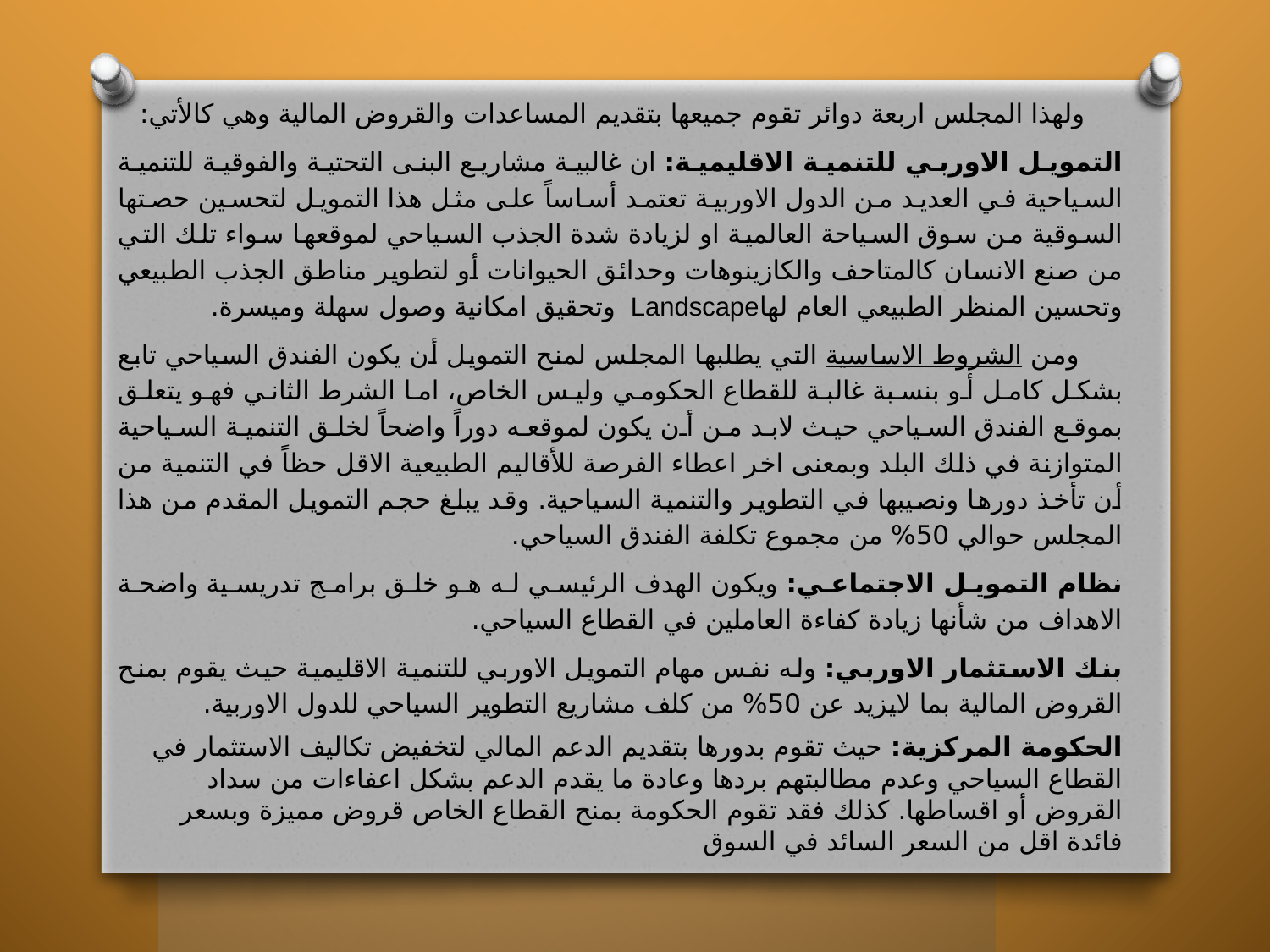

ولهذا المجلس اربعة دوائر تقوم جميعها بتقديم المساعدات والقروض المالية وهي كالأتي:
التمويل الاوربي للتنمية الاقليمية: ان غالبية مشاريع البنى التحتية والفوقية للتنمية السياحية في العديد من الدول الاوربية تعتمد أساساً على مثل هذا التمويل لتحسين حصتها السوقية من سوق السياحة العالمية او لزيادة شدة الجذب السياحي لموقعها سواء تلك التي من صنع الانسان كالمتاحف والكازينوهات وحدائق الحيوانات أو لتطوير مناطق الجذب الطبيعي وتحسين المنظر الطبيعي العام لهاLandscape  وتحقيق امكانية وصول سهلة وميسرة.
      ومن الشروط الاساسية التي يطلبها المجلس لمنح التمويل أن يكون الفندق السياحي تابع بشكل كامل أو بنسبة غالبة للقطاع الحكومي وليس الخاص، اما الشرط الثاني فهو يتعلق بموقع الفندق السياحي حيث لابد من أن يكون لموقعه دوراً واضحاً لخلق التنمية السياحية المتوازنة في ذلك البلد وبمعنى اخر اعطاء الفرصة للأقاليم الطبيعية الاقل حظاً في التنمية من أن تأخذ دورها ونصيبها في التطوير والتنمية السياحية. وقد يبلغ حجم التمويل المقدم من هذا المجلس حوالي 50% من مجموع تكلفة الفندق السياحي.
نظام التمويل الاجتماعي: ويكون الهدف الرئيسي له هو خلق برامج تدريسية واضحة الاهداف من شأنها زيادة كفاءة العاملين في القطاع السياحي.
بنك الاستثمار الاوربي: وله نفس مهام التمويل الاوربي للتنمية الاقليمية حيث يقوم بمنح القروض المالية بما لايزيد عن 50% من كلف مشاريع التطوير السياحي للدول الاوربية.
الحكومة المركزية: حيث تقوم بدورها بتقديم الدعم المالي لتخفيض تكاليف الاستثمار في القطاع السياحي وعدم مطالبتهم بردها وعادة ما يقدم الدعم بشكل اعفاءات من سداد القروض أو اقساطها. كذلك فقد تقوم الحكومة بمنح القطاع الخاص قروض مميزة وبسعر فائدة اقل من السعر السائد في السوق